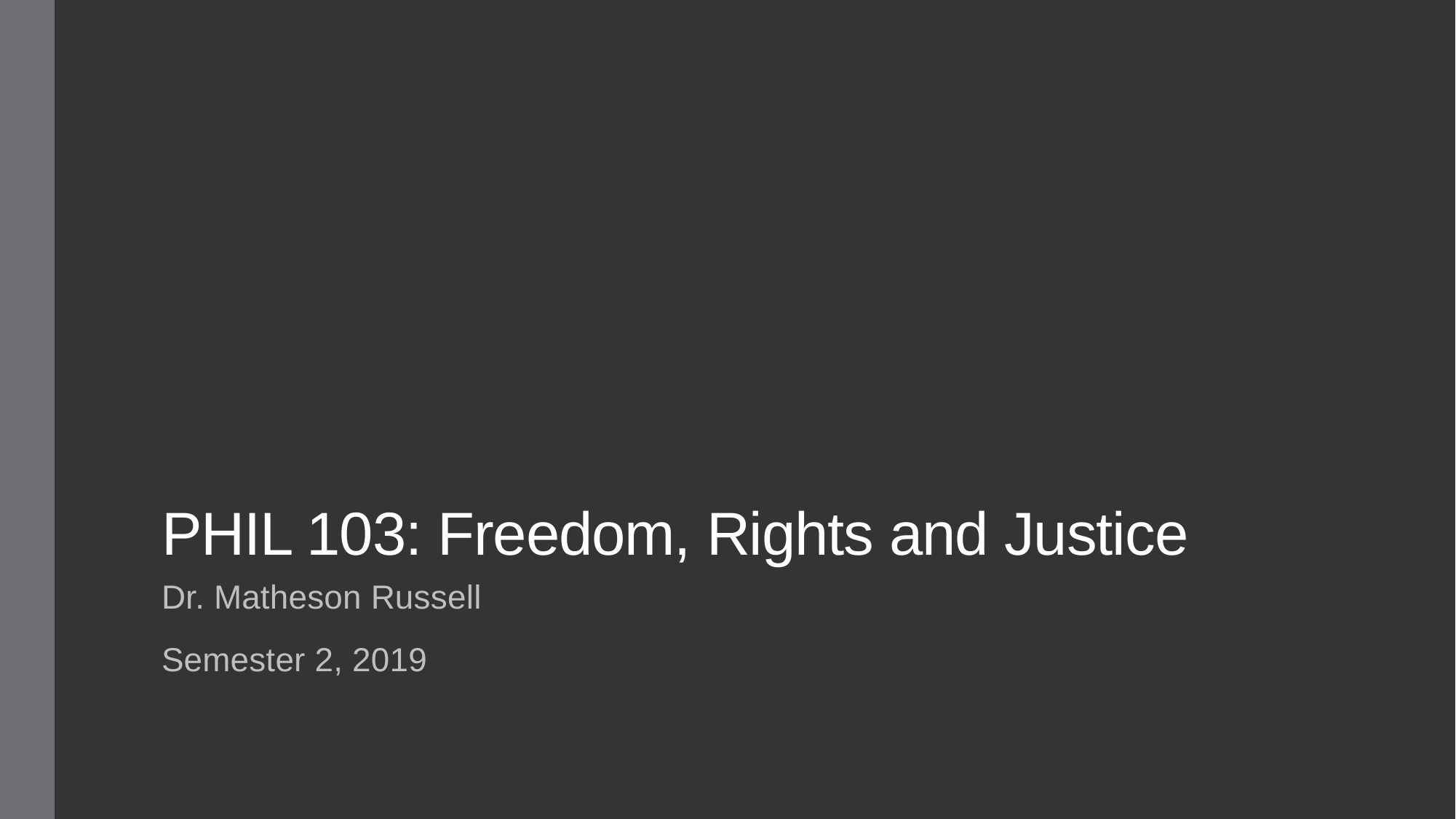

# PHIL 103: Freedom, Rights and Justice
Dr. Matheson Russell
Semester 2, 2019